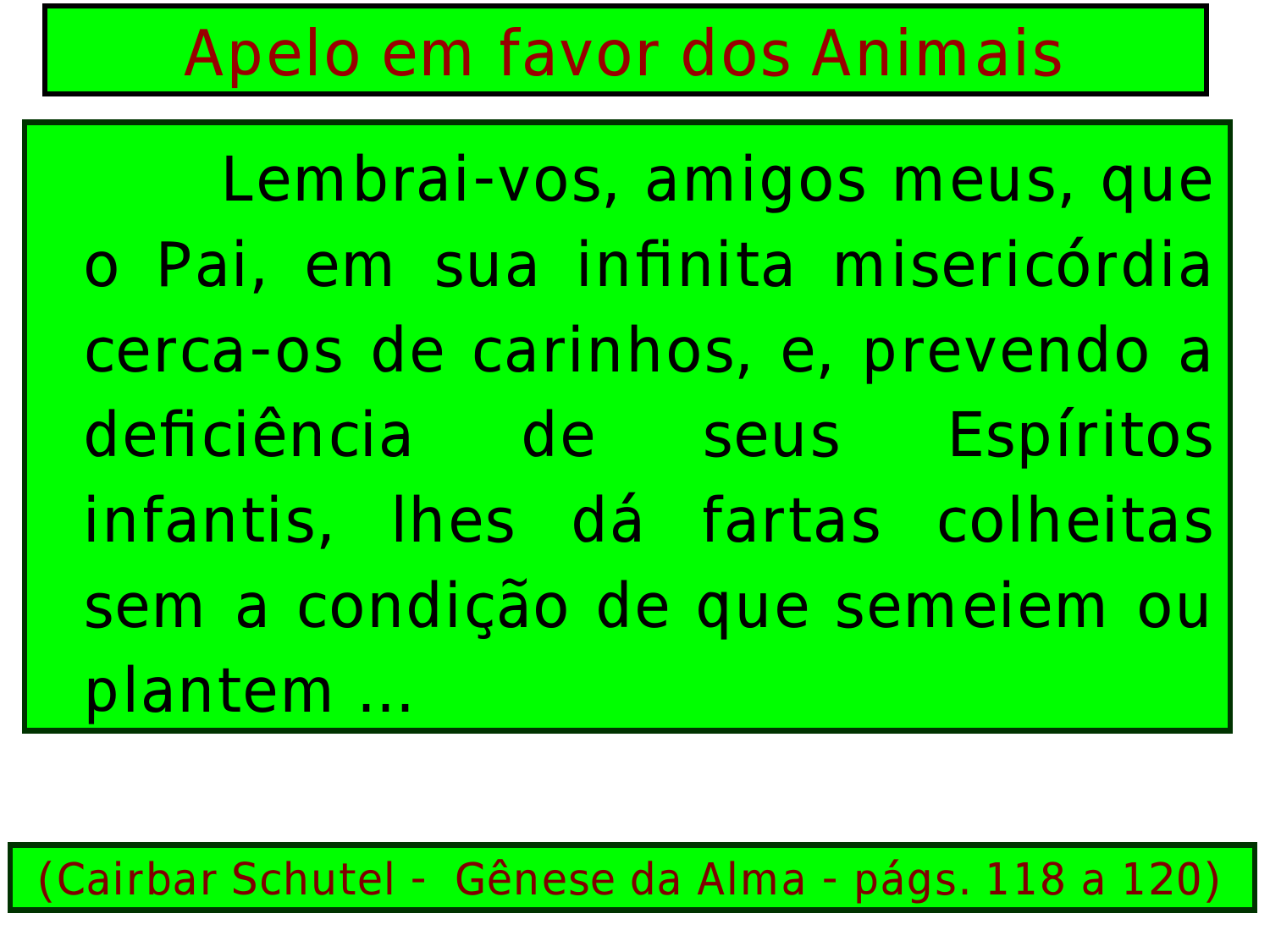

Apelo em favor dos Animais
        Lembrai-vos, amigos meus, que o Pai, em sua infinita misericórdia cerca-os de carinhos, e, prevendo a deficiência de seus Espíritos infantis, lhes dá fartas colheitas sem a condição de que semeiem ou plantem ...
(Cairbar Schutel -  Gênese da Alma - págs. 118 a 120)